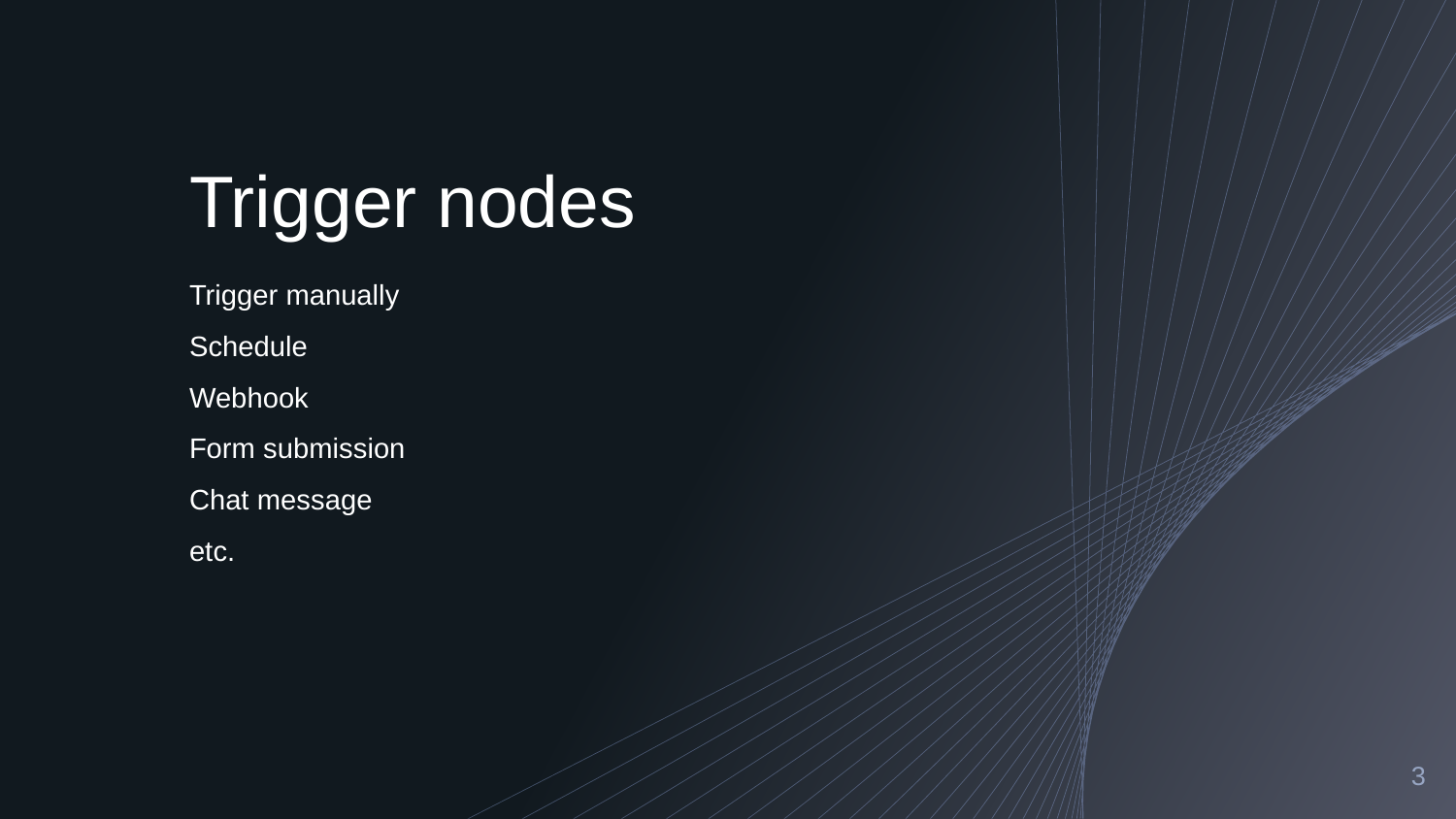

# Trigger nodes
Trigger manually
Schedule
Webhook
Form submission
Chat message
etc.

3